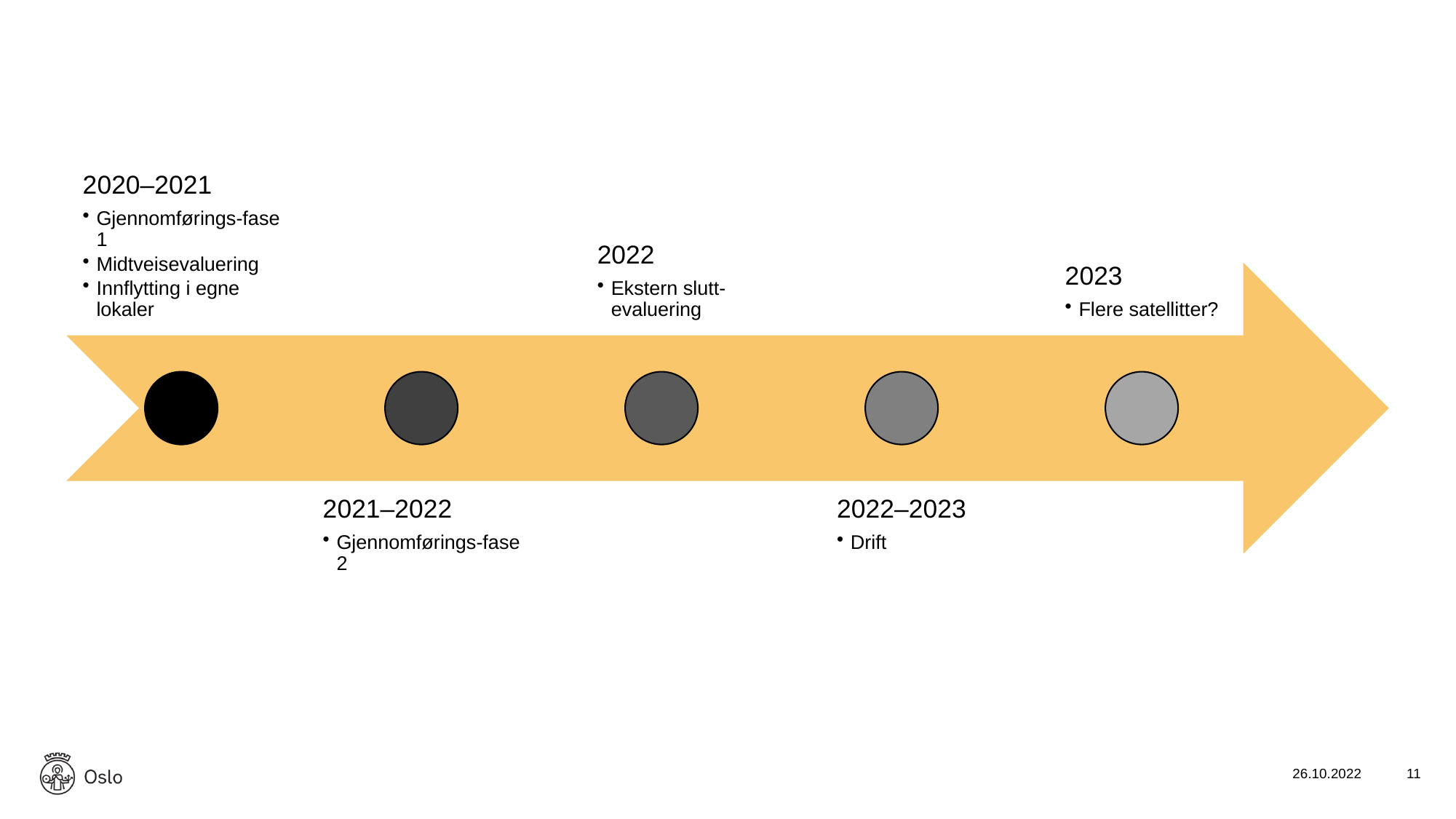

2020–2021
Gjennomførings-fase 1
Midtveisevaluering
Innflytting i egne lokaler
2021–2022
Gjennomførings-fase 2
2022
Ekstern slutt-evaluering
2022–2023
Drift
2023
Flere satellitter?
26.10.2022
11